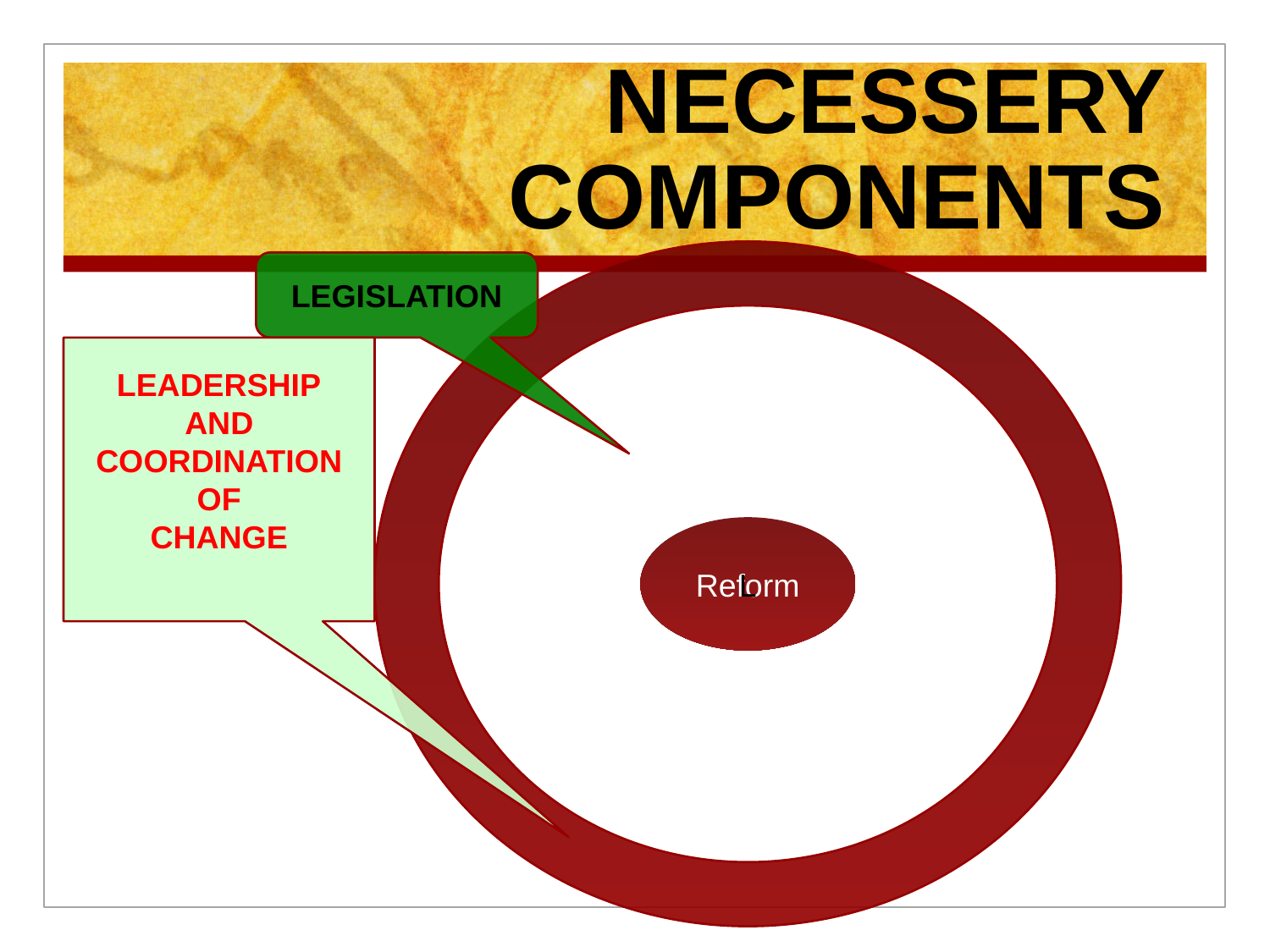

# NECESSERY COMPONENTS
L
LEGISLATION
Reform
LEADERSHIP
AND
COORDINATION
OF
CHANGE